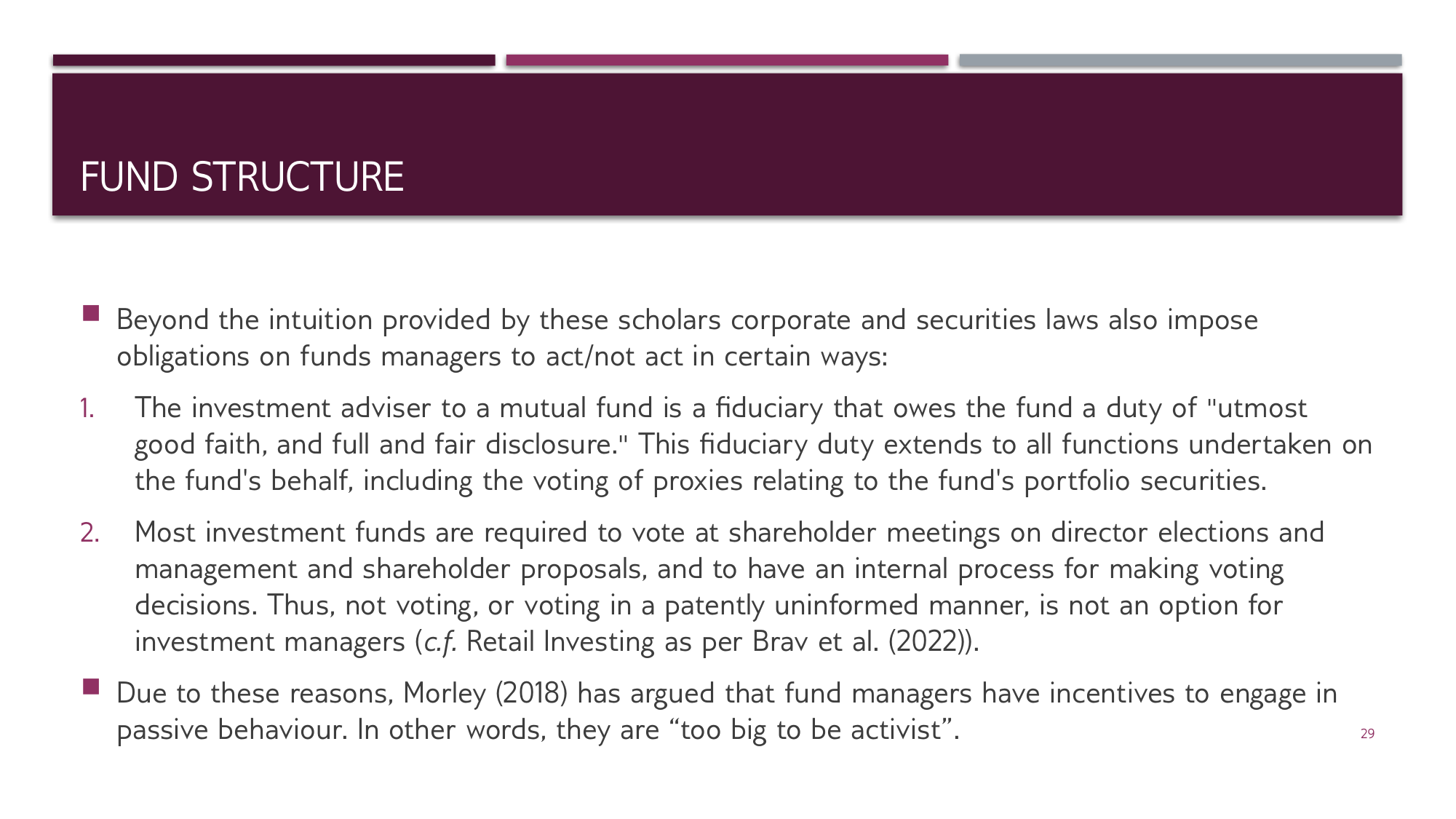

# Fund structure
Beyond the intuition provided by these scholars corporate and securities laws also impose obligations on funds managers to act/not act in certain ways:
The investment adviser to a mutual fund is a fiduciary that owes the fund a duty of "utmost good faith, and full and fair disclosure." This fiduciary duty extends to all functions undertaken on the fund's behalf, including the voting of proxies relating to the fund's portfolio securities.
Most investment funds are required to vote at shareholder meetings on director elections and management and shareholder proposals, and to have an internal process for making voting decisions. Thus, not voting, or voting in a patently uninformed manner, is not an option for investment managers (c.f. Retail Investing as per Brav et al. (2022)).
Due to these reasons, Morley (2018) has argued that fund managers have incentives to engage in passive behaviour. In other words, they are “too big to be activist”.
29